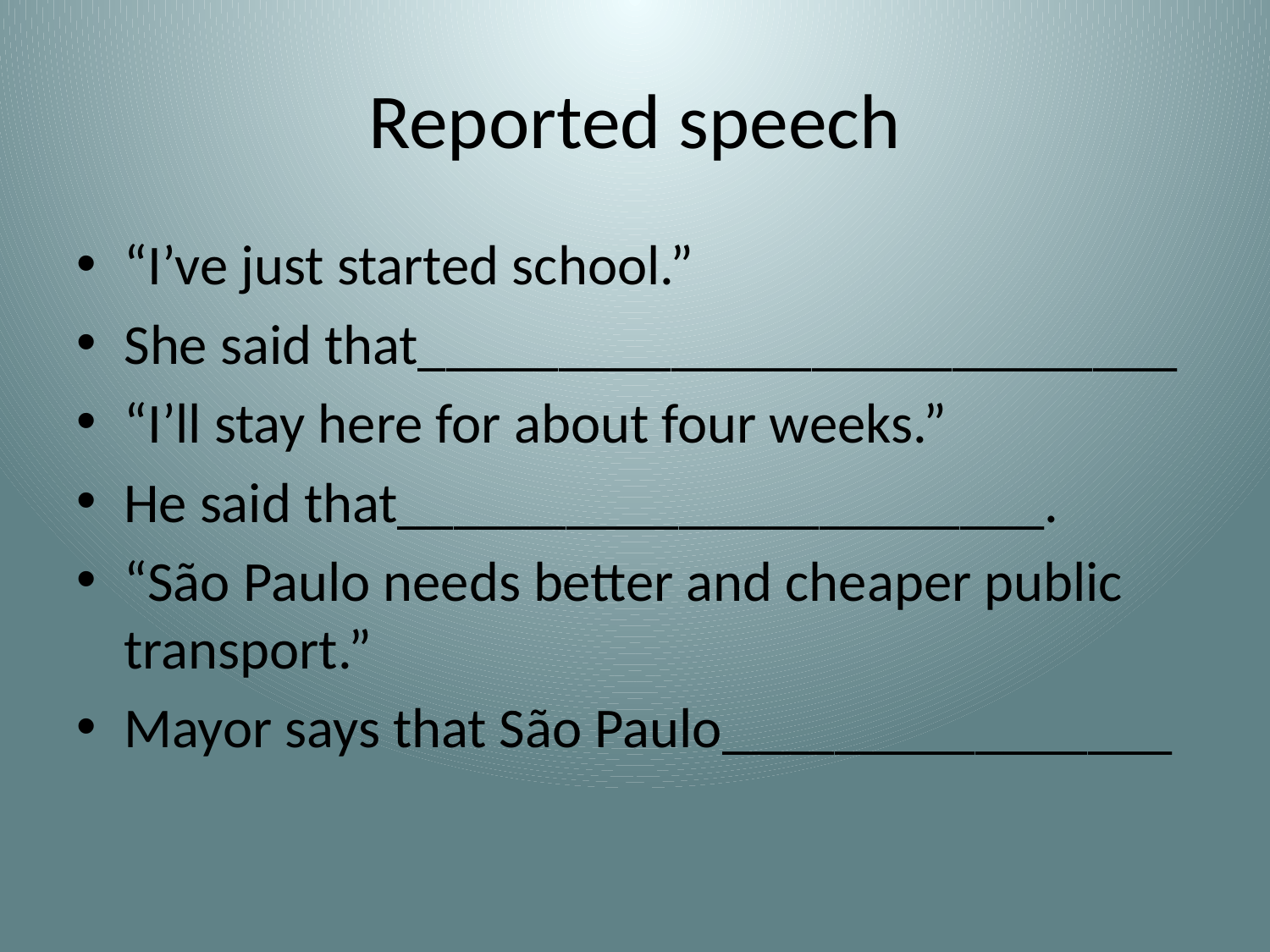

# Reported speech
“I’ve just started school.”
She said that___________________________
“I’ll stay here for about four weeks.”
He said that_______________________.
“São Paulo needs better and cheaper public transport.”
Mayor says that São Paulo________________